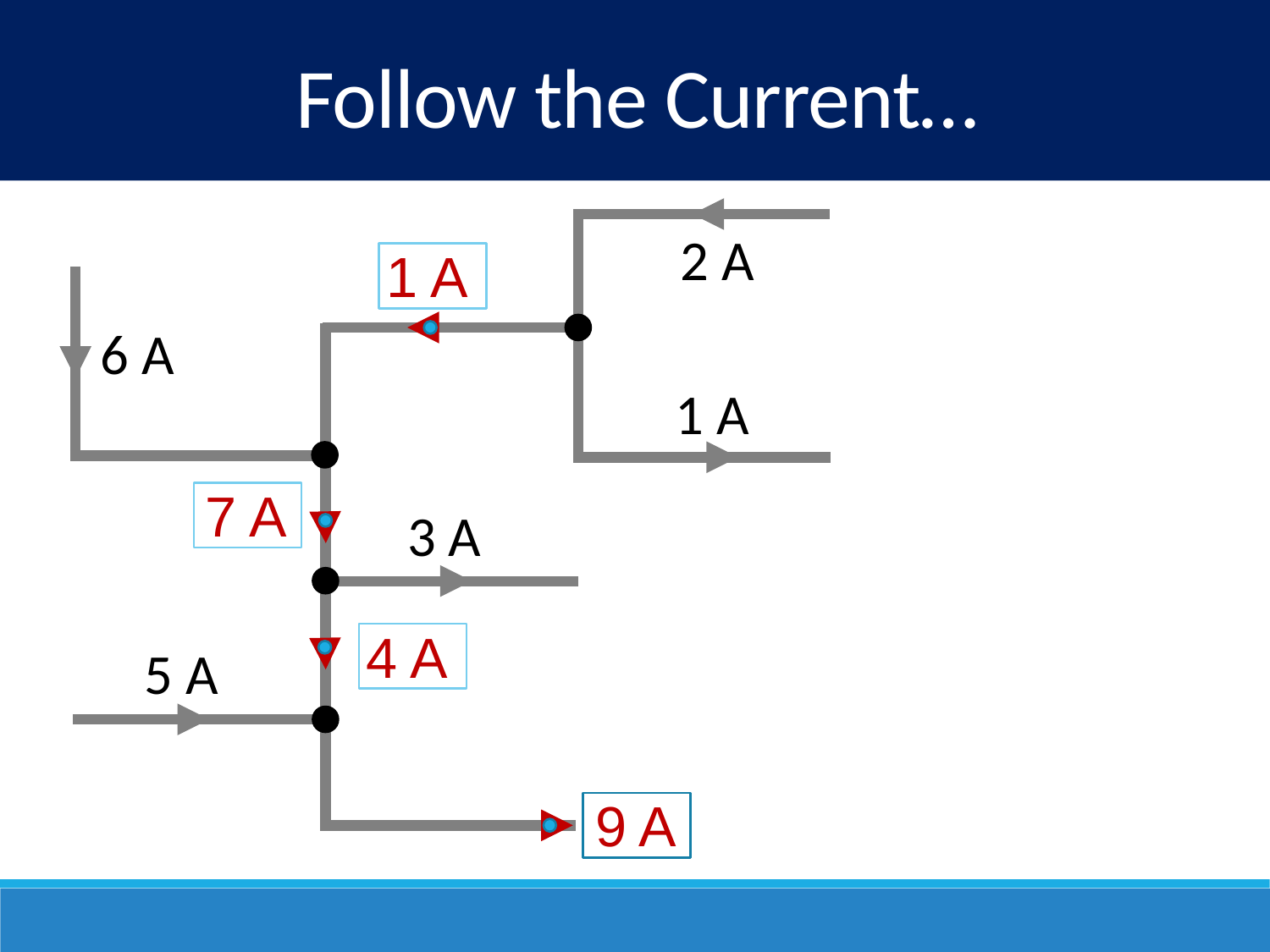

Follow the Current…
2 A
1 A

6 A

1 A

7 A

3 A

4 A

5 A

9 A